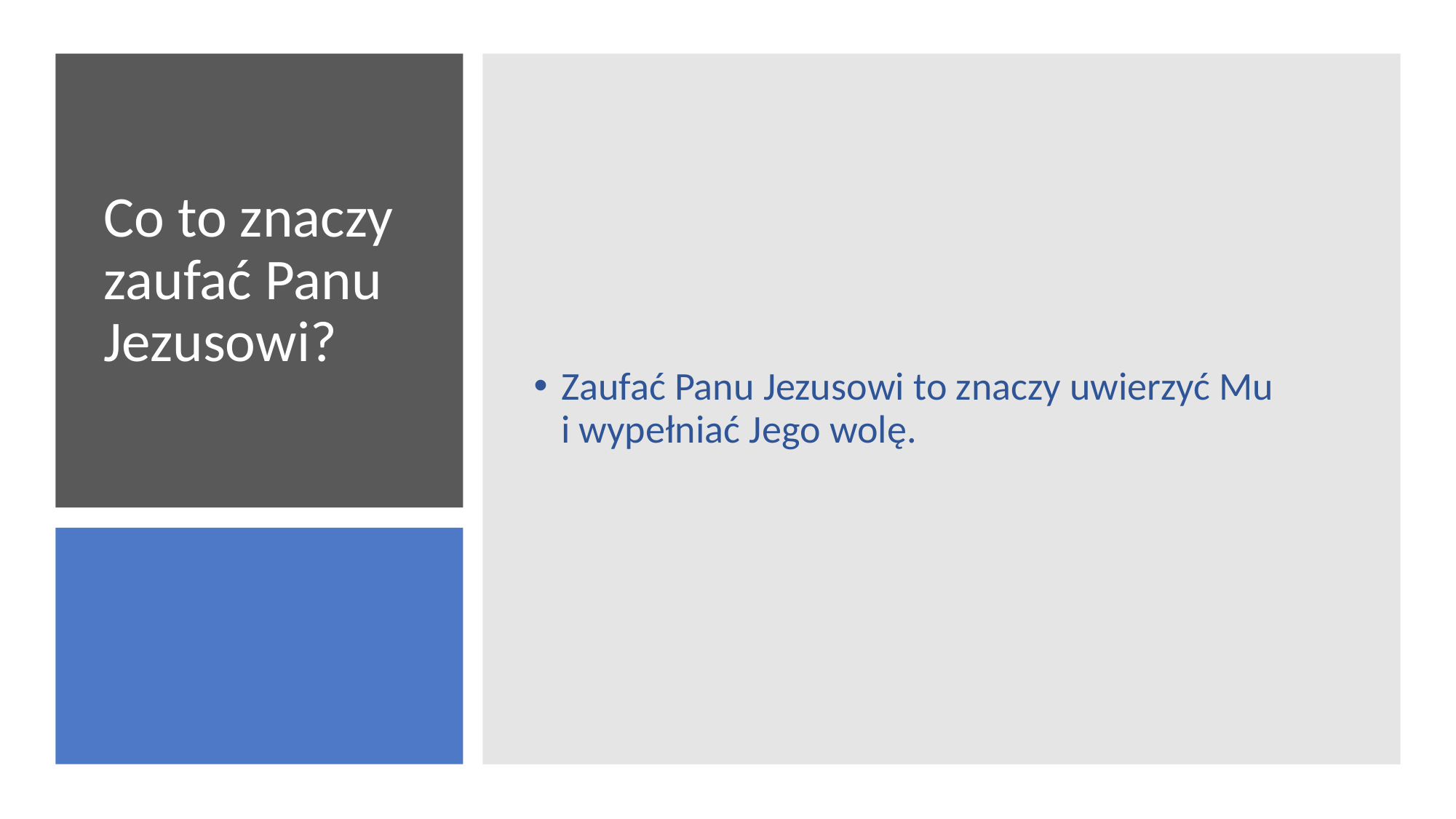

Zaufać Panu Jezusowi to znaczy uwierzyć Mu
i wypełniać Jego wolę.
# Co to znaczy zaufać Panu Jezusowi?